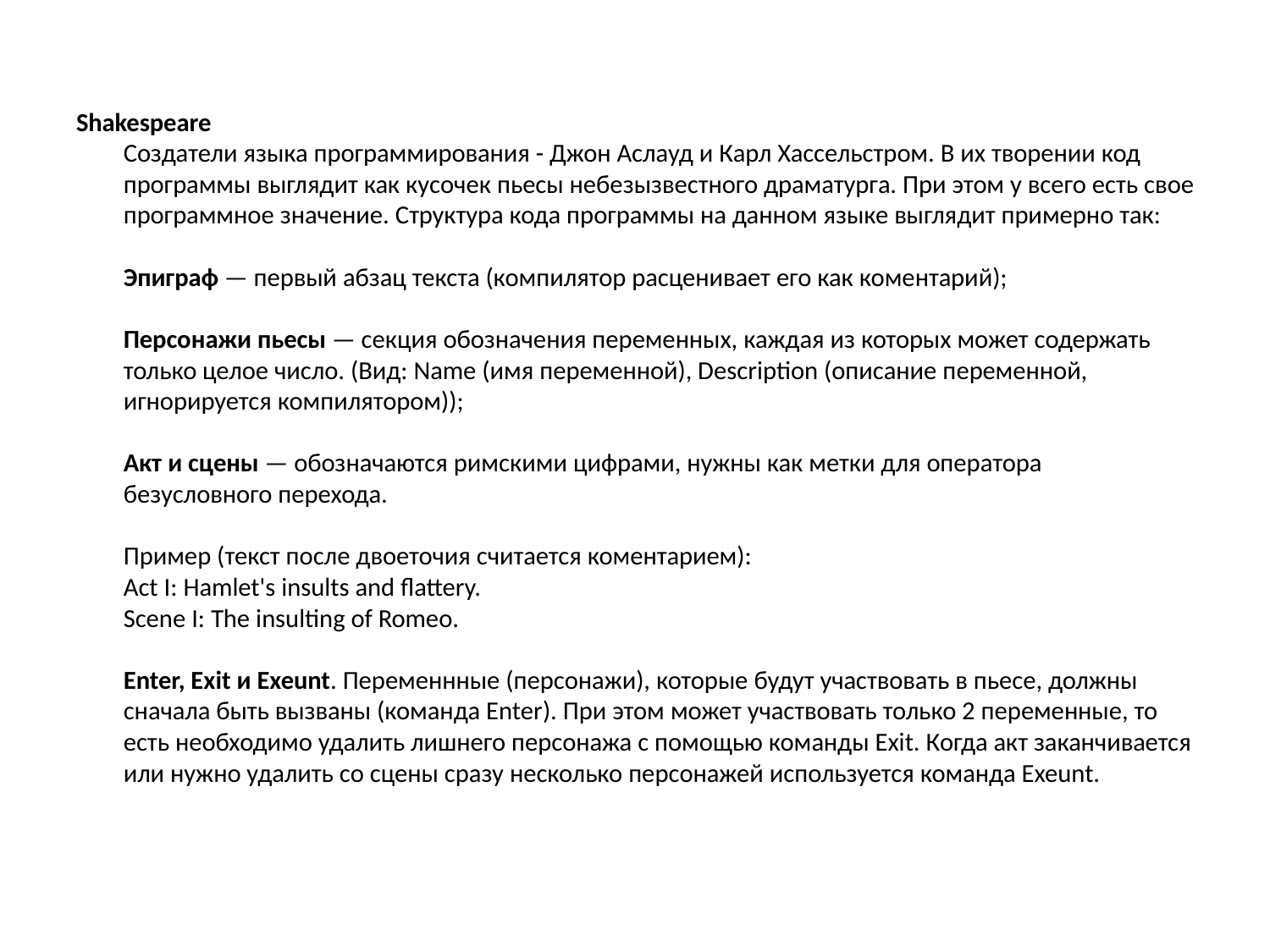

Shakespeare
Создатели языка программирования - Джон Аслауд и Карл Хассельстром. В их творении код программы выглядит как кусочек пьесы небезызвестного драматурга. При этом у всего есть свое программное значение. Структура кода программы на данном языке выглядит примерно так:
Эпиграф — первый абзац текста (компилятор расценивает его как коментарий);
Персонажи пьесы — секция обозначения переменных, каждая из которых может содержать только целое число. (Вид: Name (имя переменной), Description (описание переменной, игнорируется компилятором));
Акт и сцены — обозначаются римскими цифрами, нужны как метки для оператора безусловного перехода.
Пример (текст после двоеточия считается коментарием):
Act I: Hamlet's insults and flattery.
Scene I: The insulting of Romeo.
Enter, Exit и Exeunt. Переменнные (персонажи), которые будут участвовать в пьесе, должны сначала быть вызваны (команда Enter). При этом может участвовать только 2 переменные, то есть необходимо удалить лишнего персонажа с помощью команды Exit. Когда акт заканчивается или нужно удалить со сцены сразу несколько персонажей используется команда Exeunt.